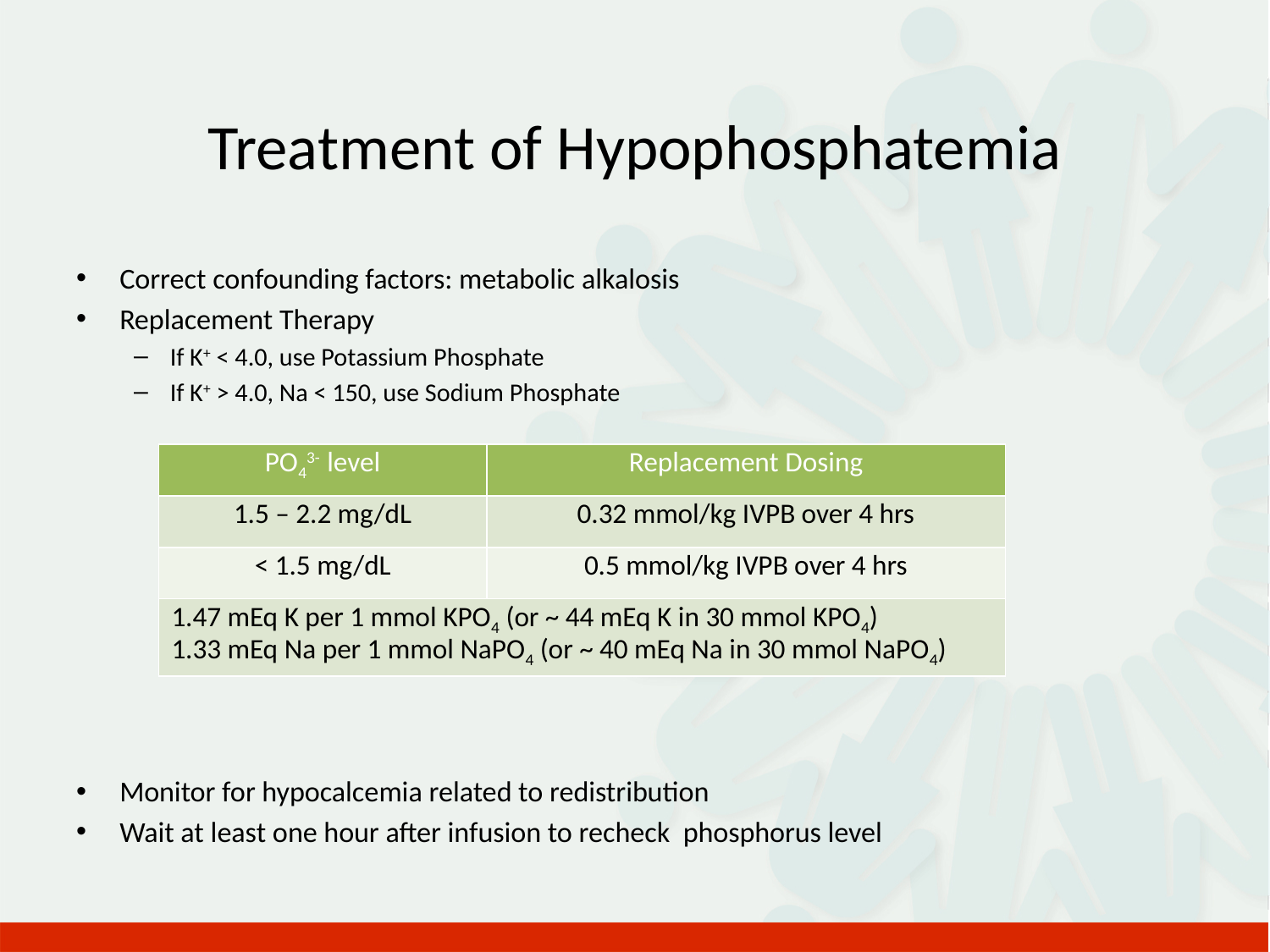

# Treatment of Hypophosphatemia
Correct confounding factors: metabolic alkalosis
Replacement Therapy
If K+ < 4.0, use Potassium Phosphate
If K+ > 4.0, Na < 150, use Sodium Phosphate

Monitor for hypocalcemia related to redistribution
Wait at least one hour after infusion to recheck  phosphorus level

| PO43- level | Replacement Dosing |
| --- | --- |
| 1.5 – 2.2 mg/dL | 0.32 mmol/kg IVPB over 4 hrs |
| < 1.5 mg/dL | 0.5 mmol/kg IVPB over 4 hrs |
| 1.47 mEq K per 1 mmol KPO4 (or ~ 44 mEq K in 30 mmol KPO4) 1.33 mEq Na per 1 mmol NaPO4 (or ~ 40 mEq Na in 30 mmol NaPO4) |  |